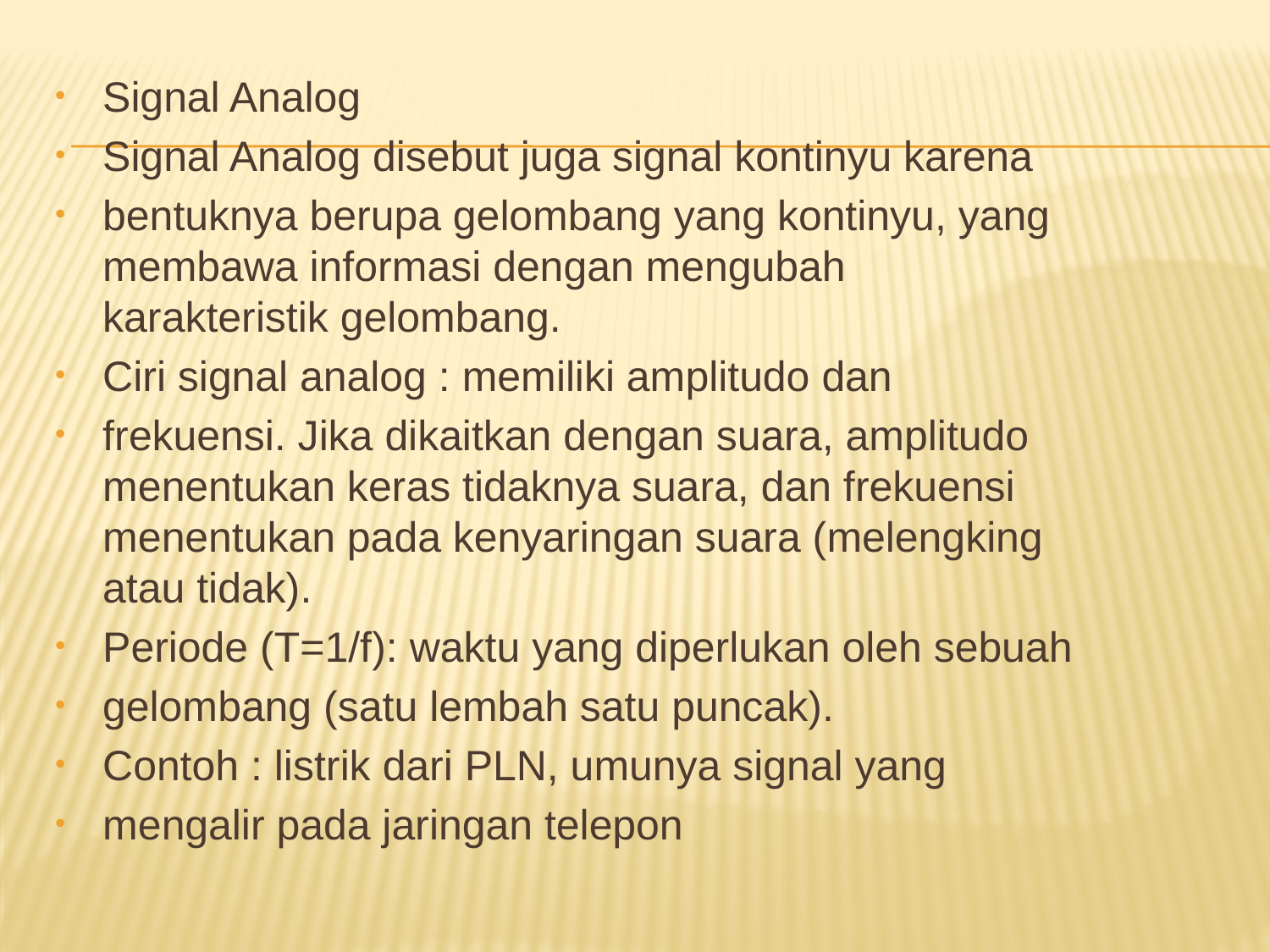

Signal Analog
Signal Analog disebut juga signal kontinyu karena
bentuknya berupa gelombang yang kontinyu, yang
membawa informasi dengan mengubah
karakteristik gelombang.
Ciri signal analog : memiliki amplitudo dan
frekuensi. Jika dikaitkan dengan suara, amplitudo
menentukan keras tidaknya suara, dan frekuensi
menentukan pada kenyaringan suara (melengking
atau tidak).
Periode (T=1/f): waktu yang diperlukan oleh sebuah
gelombang (satu lembah satu puncak).
Contoh : listrik dari PLN, umunya signal yang
mengalir pada jaringan telepon